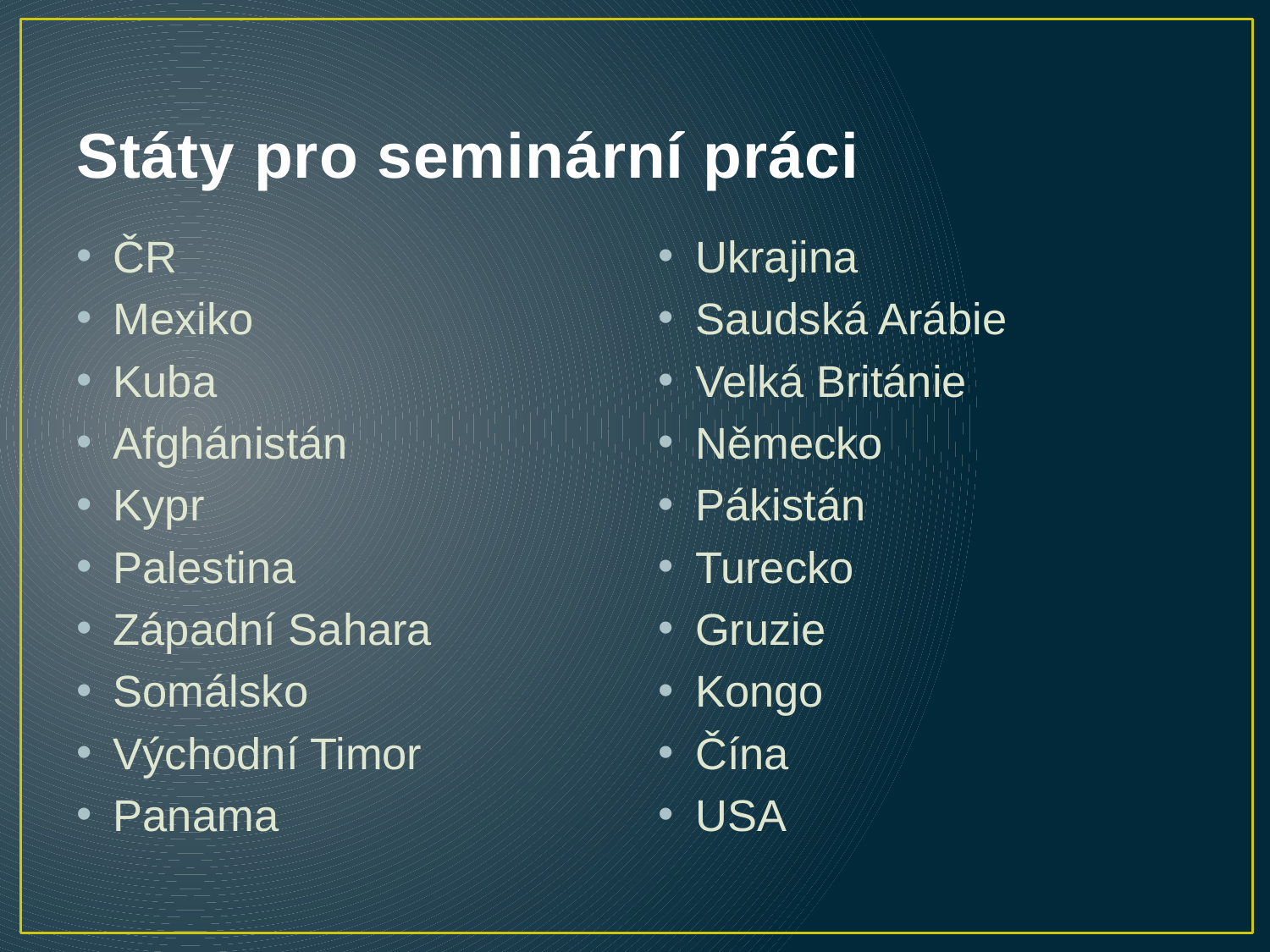

# Státy pro seminární práci
ČR
Mexiko
Kuba
Afghánistán
Kypr
Palestina
Západní Sahara
Somálsko
Východní Timor
Panama
Ukrajina
Saudská Arábie
Velká Británie
Německo
Pákistán
Turecko
Gruzie
Kongo
Čína
USA